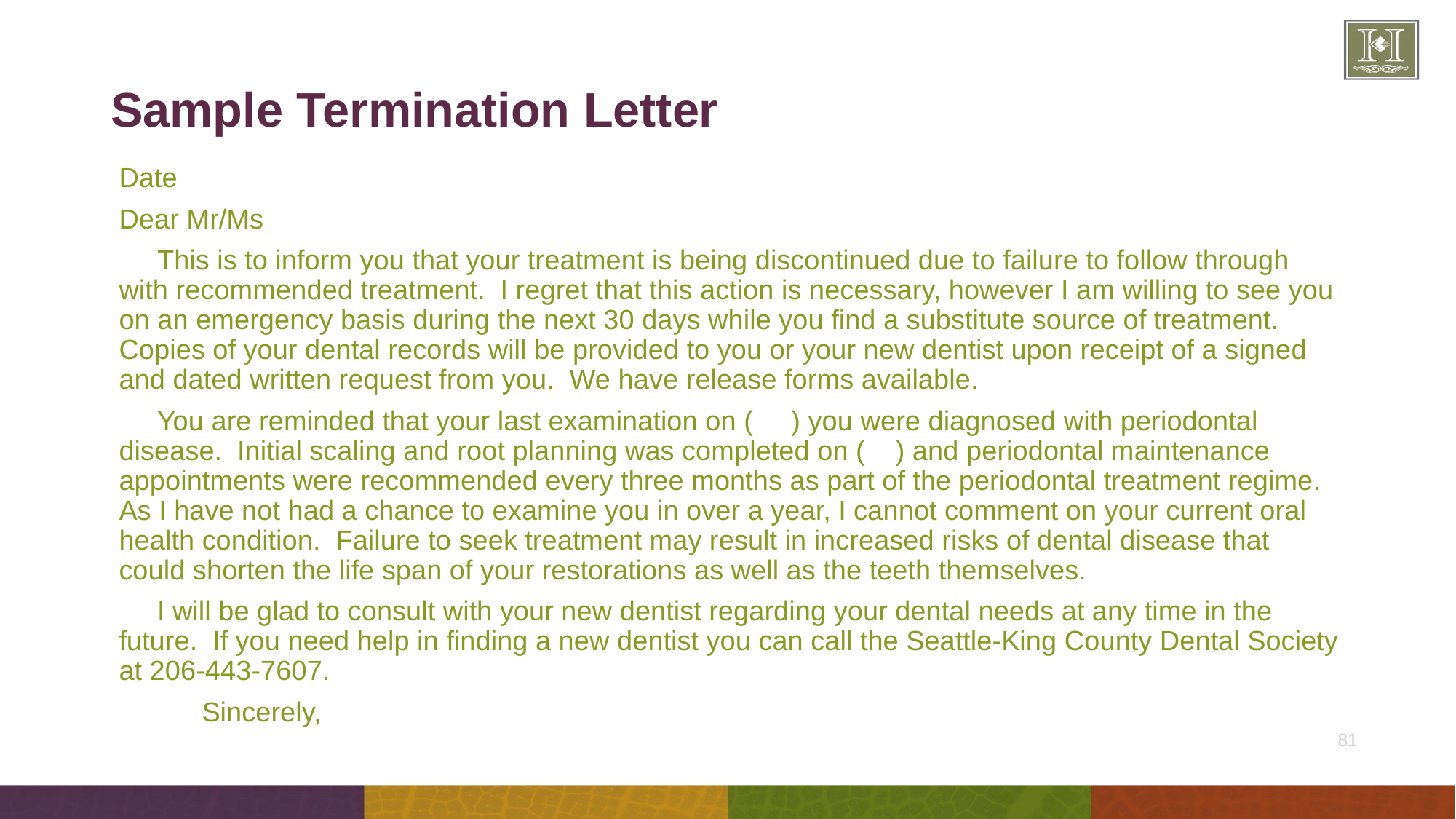

# Sample Termination Letter
Date
Dear Mr/Ms
     This is to inform you that your treatment is being discontinued due to failure to follow through with recommended treatment.  I regret that this action is necessary, however I am willing to see you on an emergency basis during the next 30 days while you find a substitute source of treatment.  Copies of your dental records will be provided to you or your new dentist upon receipt of a signed and dated written request from you.  We have release forms available.
     You are reminded that your last examination on (     ) you were diagnosed with periodontal disease.  Initial scaling and root planning was completed on (    ) and periodontal maintenance appointments were recommended every three months as part of the periodontal treatment regime.  As I have not had a chance to examine you in over a year, I cannot comment on your current oral health condition.  Failure to seek treatment may result in increased risks of dental disease that could shorten the life span of your restorations as well as the teeth themselves.
     I will be glad to consult with your new dentist regarding your dental needs at any time in the future.  If you need help in finding a new dentist you can call the Seattle-King County Dental Society at 206-443-7607.
					Sincerely,